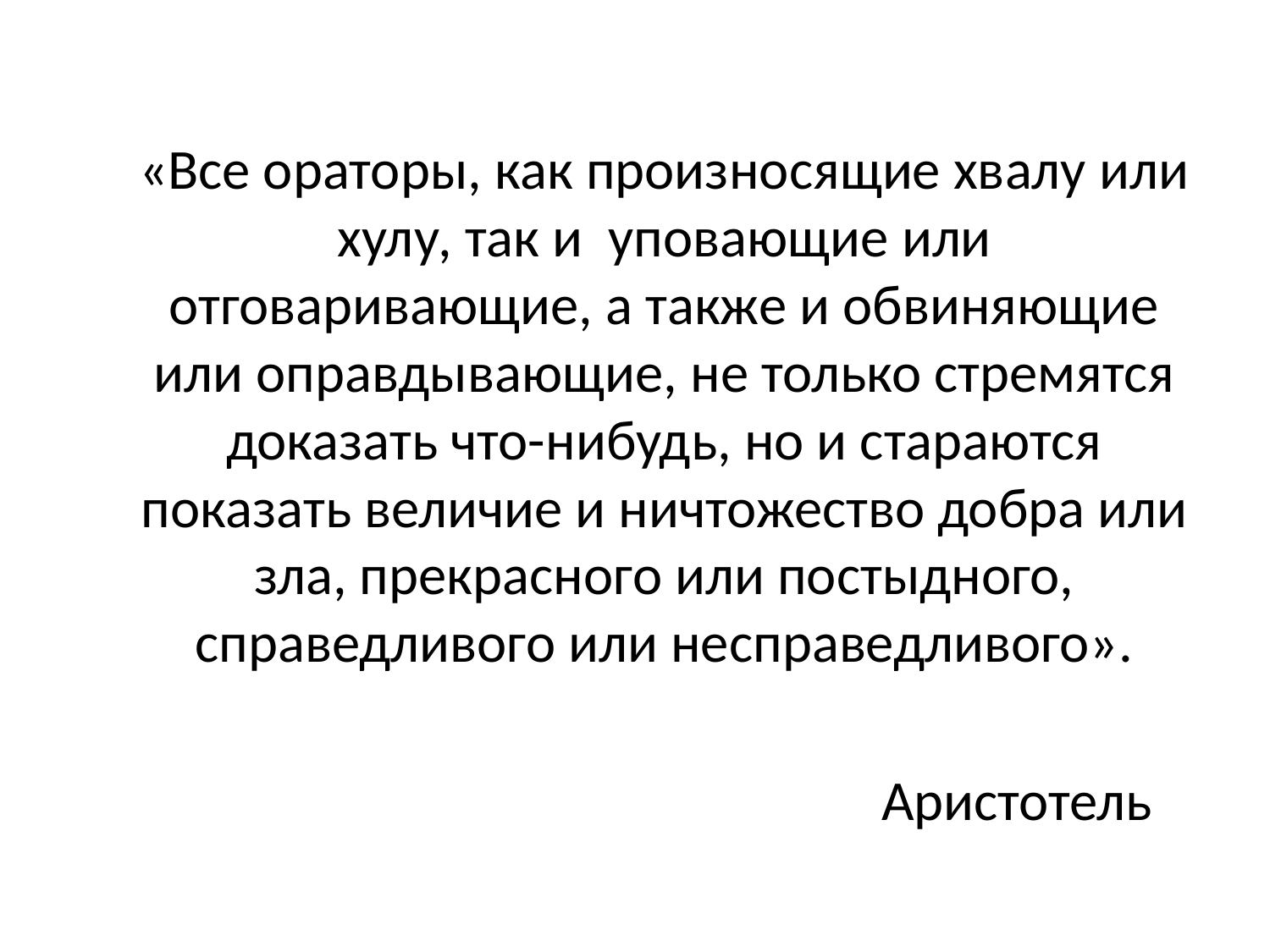

«Все ораторы, как произносящие хвалу или хулу, так и  уповающие или отговаривающие, а также и обвиняющие или оправдывающие, не только стремятся доказать что-нибудь, но и стараются показать величие и ничтожество добра или зла, прекрасного или постыдного, справедливого или несправедливого».

			Аристотель